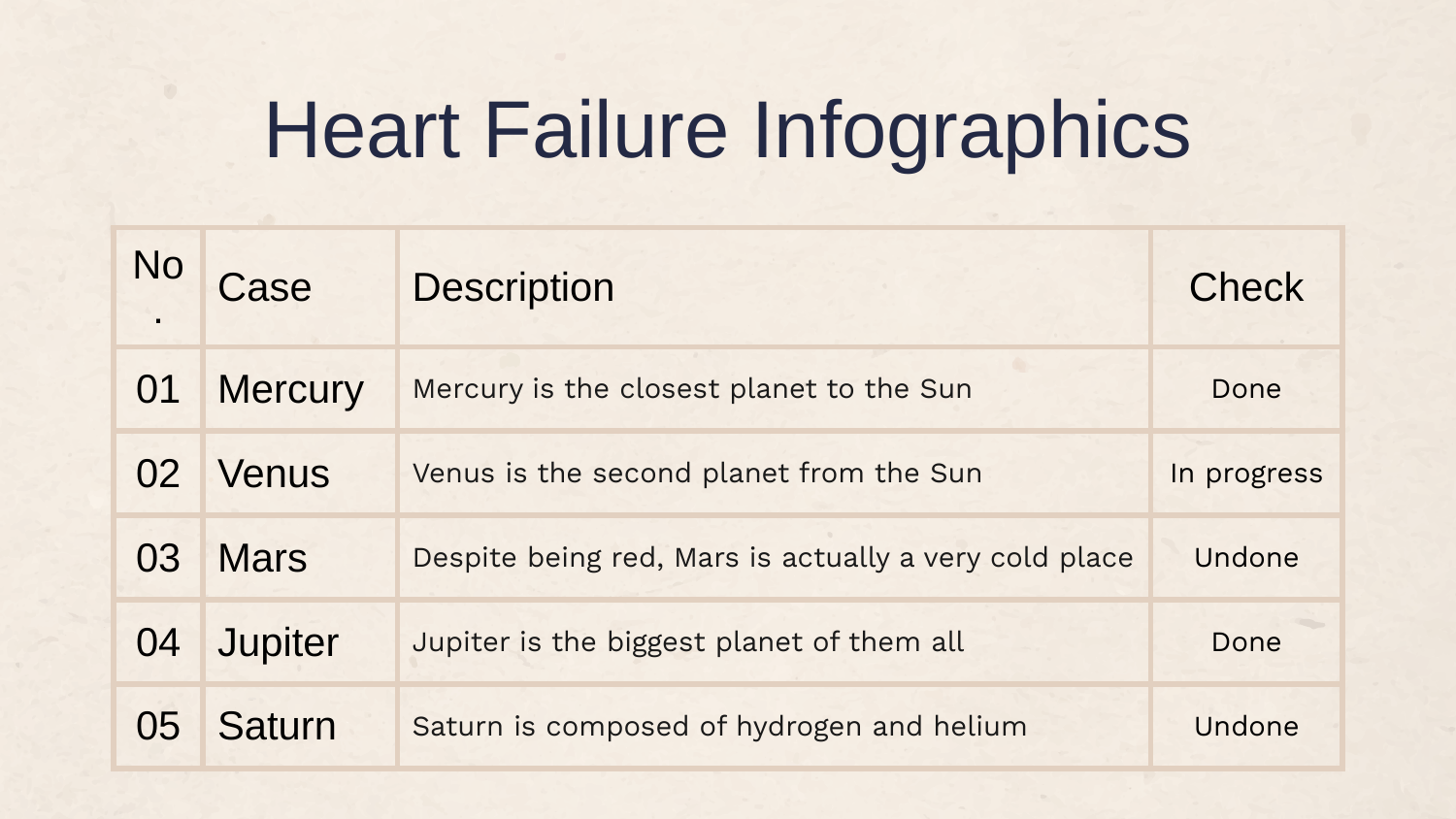

# Heart Failure Infographics
| No. | Case | Description | Check |
| --- | --- | --- | --- |
| 01 | Mercury | Mercury is the closest planet to the Sun | Done |
| 02 | Venus | Venus is the second planet from the Sun | In progress |
| 03 | Mars | Despite being red, Mars is actually a very cold place | Undone |
| 04 | Jupiter | Jupiter is the biggest planet of them all | Done |
| 05 | Saturn | Saturn is composed of hydrogen and helium | Undone |